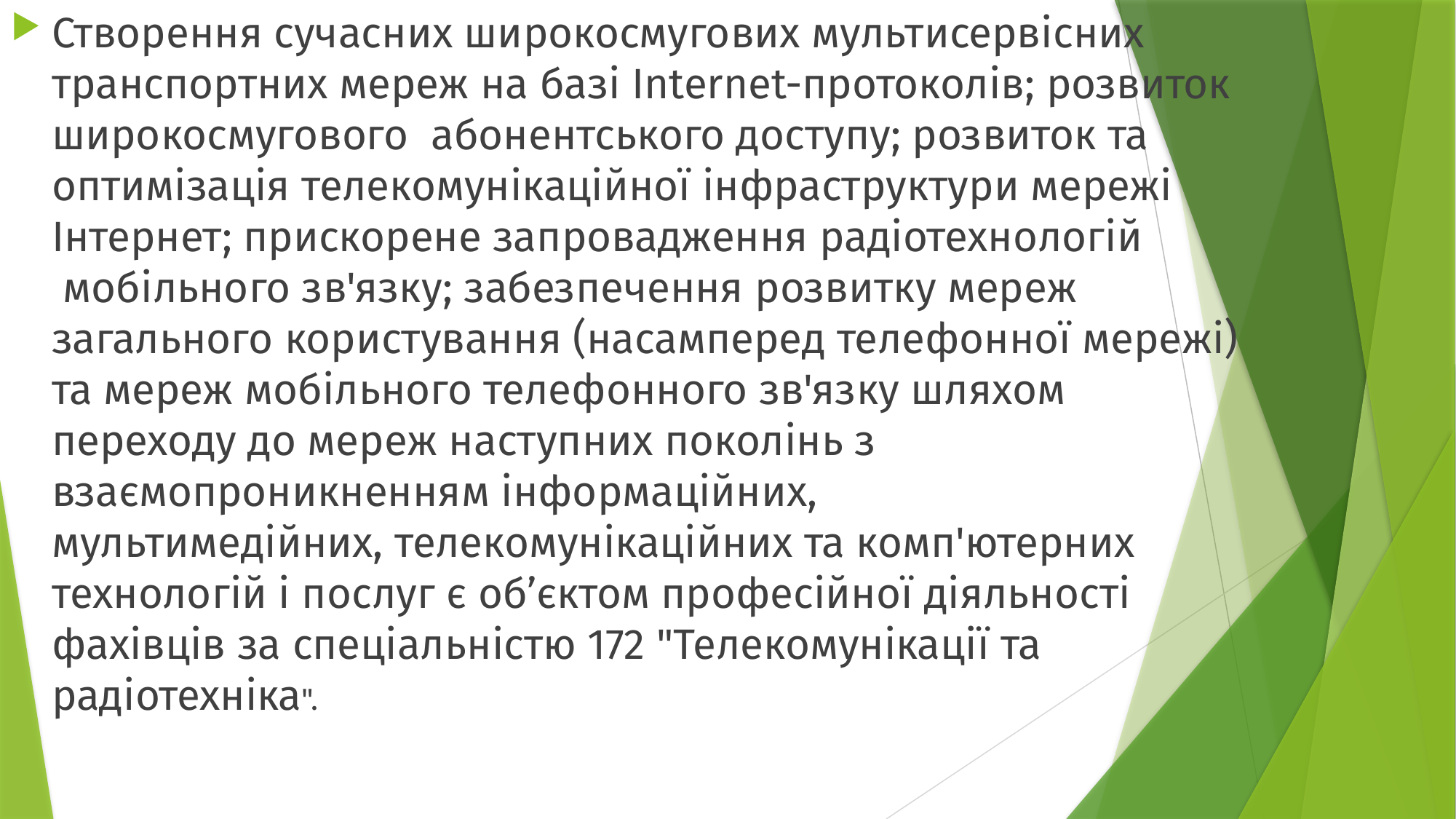

Створення сучасних широкосмугових мультисервісних транспортних мереж на базі Internet-протоколів; розвиток широкосмугового  абонентського доступу; розвиток та оптимізація телекомунікаційної інфраструктури мережі Інтернет; прискорене запровадження радіотехнологій  мобільного зв'язку; забезпечення розвитку мереж загального користування (насамперед телефонної мережі) та мереж мобільного телефонного зв'язку шляхом переходу до мереж наступних поколінь з взаємопроникненням інформаційних, мультимедійних, телекомунікаційних та комп'ютерних технологій і послуг є об’єктом професійної діяльності фахівців за спеціальністю 172 "Телекомунікації та радіотехніка".